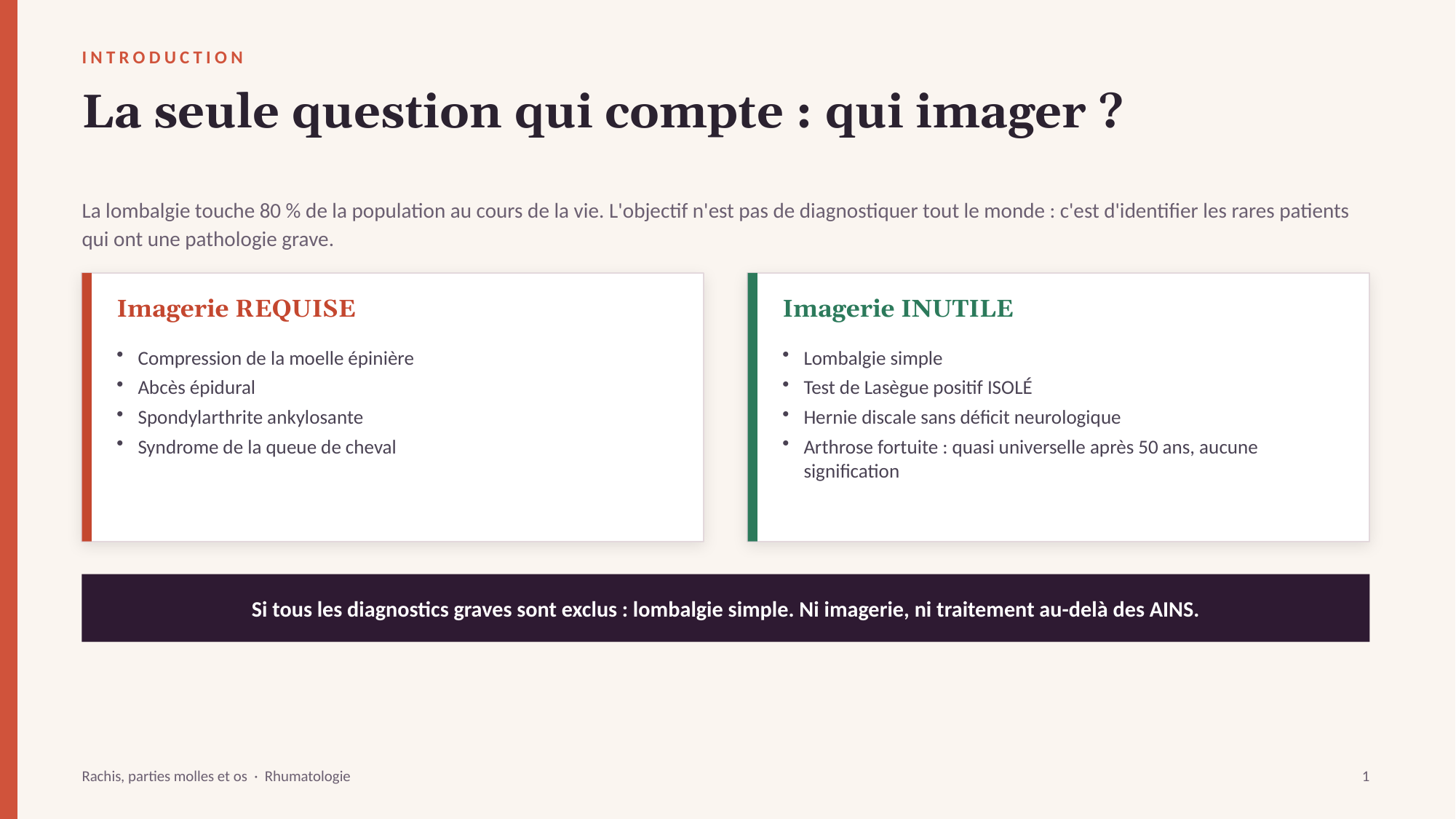

INTRODUCTION
La seule question qui compte : qui imager ?
La lombalgie touche 80 % de la population au cours de la vie. L'objectif n'est pas de diagnostiquer tout le monde : c'est d'identifier les rares patients qui ont une pathologie grave.

Imagerie REQUISE
Imagerie INUTILE
Compression de la moelle épinière
Abcès épidural
Spondylarthrite ankylosante
Syndrome de la queue de cheval
Lombalgie simple
Test de Lasègue positif ISOLÉ
Hernie discale sans déficit neurologique
Arthrose fortuite : quasi universelle après 50 ans, aucune signification

Si tous les diagnostics graves sont exclus : lombalgie simple. Ni imagerie, ni traitement au-delà des AINS.
Rachis, parties molles et os  ·  Rhumatologie
1